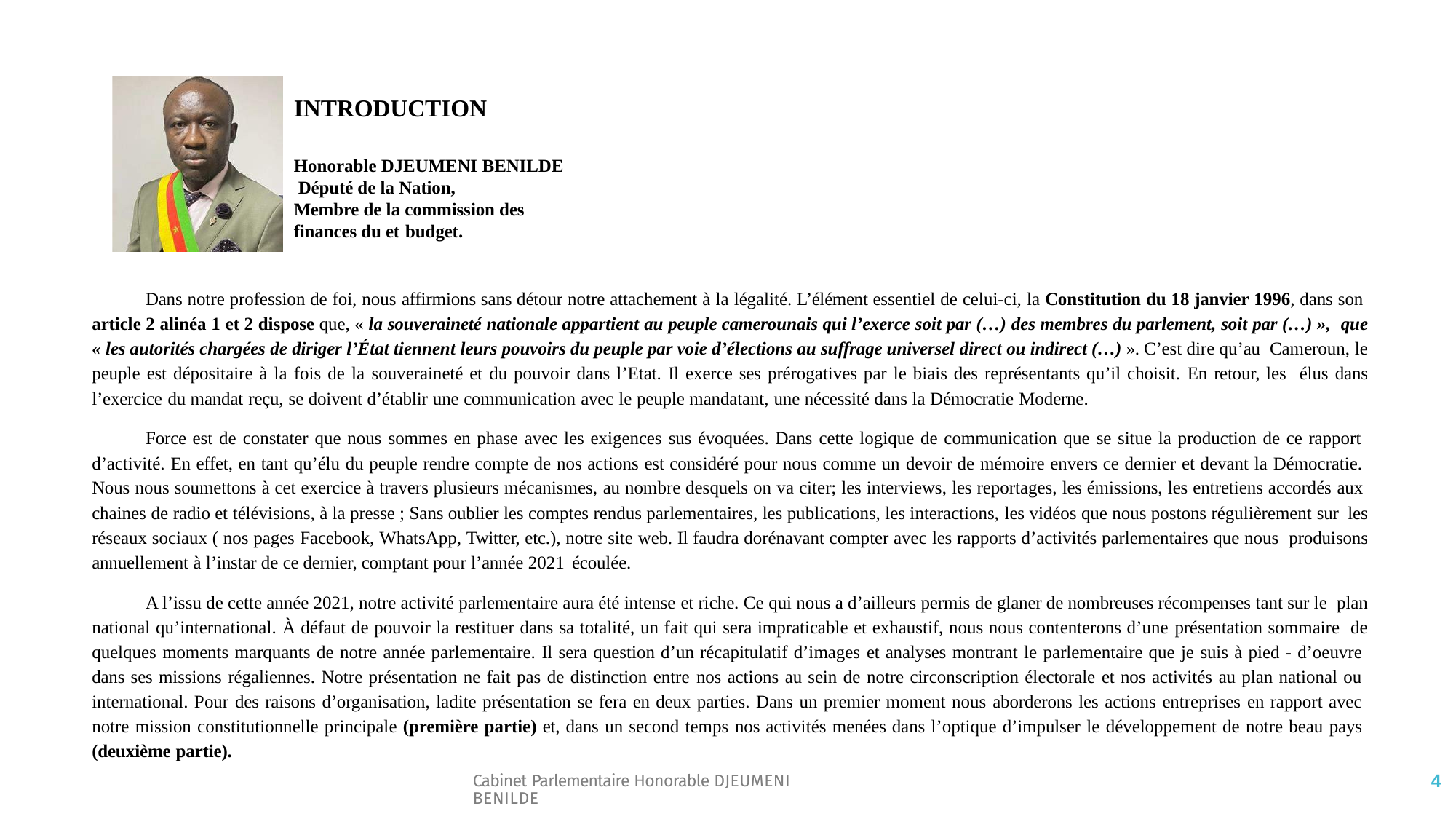

# INTRODUCTION
Honorable DJEUMENI BENILDE  Député de la Nation,
Membre de la commission des finances du et budget.

Dans notre profession de foi, nous affirmions sans détour notre attachement à la légalité. L’élément essentiel de celui-ci, la Constitution du 18 janvier 1996, dans son  article 2 alinéa 1 et 2 dispose que, « la souveraineté nationale appartient au peuple camerounais qui l’exerce soit par (…) des membres du parlement, soit par (…) »,  que « les autorités chargées de diriger l’État tiennent leurs pouvoirs du peuple par voie d’élections au suffrage universel direct ou indirect (…) ». C’est dire qu’au  Cameroun, le peuple est dépositaire à la fois de la souveraineté et du pouvoir dans l’Etat. Il exerce ses prérogatives par le biais des représentants qu’il choisit. En retour, les  élus dans l’exercice du mandat reçu, se doivent d’établir une communication avec le peuple mandatant, une nécessité dans la Démocratie Moderne.
Force est de constater que nous sommes en phase avec les exigences sus évoquées. Dans cette logique de communication que se situe la production de ce rapport  d’activité. En effet, en tant qu’élu du peuple rendre compte de nos actions est considéré pour nous comme un devoir de mémoire envers ce dernier et devant la Démocratie.  Nous nous soumettons à cet exercice à travers plusieurs mécanismes, au nombre desquels on va citer; les interviews, les reportages, les émissions, les entretiens accordés aux  chaines de radio et télévisions, à la presse ; Sans oublier les comptes rendus parlementaires, les publications, les interactions, les vidéos que nous postons régulièrement sur  les réseaux sociaux ( nos pages Facebook, WhatsApp, Twitter, etc.), notre site web. Il faudra dorénavant compter avec les rapports d’activités parlementaires que nous  produisons annuellement à l’instar de ce dernier, comptant pour l’année 2021 écoulée.
A l’issu de cette année 2021, notre activité parlementaire aura été intense et riche. Ce qui nous a d’ailleurs permis de glaner de nombreuses récompenses tant sur le  plan national qu’international. À défaut de pouvoir la restituer dans sa totalité, un fait qui sera impraticable et exhaustif, nous nous contenterons d’une présentation sommaire  de quelques moments marquants de notre année parlementaire. Il sera question d’un récapitulatif d’images et analyses montrant le parlementaire que je suis à pied - d’oeuvre  dans ses missions régaliennes. Notre présentation ne fait pas de distinction entre nos actions au sein de notre circonscription électorale et nos activités au plan national ou  international. Pour des raisons d’organisation, ladite présentation se fera en deux parties. Dans un premier moment nous aborderons les actions entreprises en rapport avec  notre mission constitutionnelle principale (première partie) et, dans un second temps nos activités menées dans l’optique d’impulser le développement de notre beau pays  (deuxième partie).
4
Cabinet Parlementaire Honorable DJEUMENI BENILDE